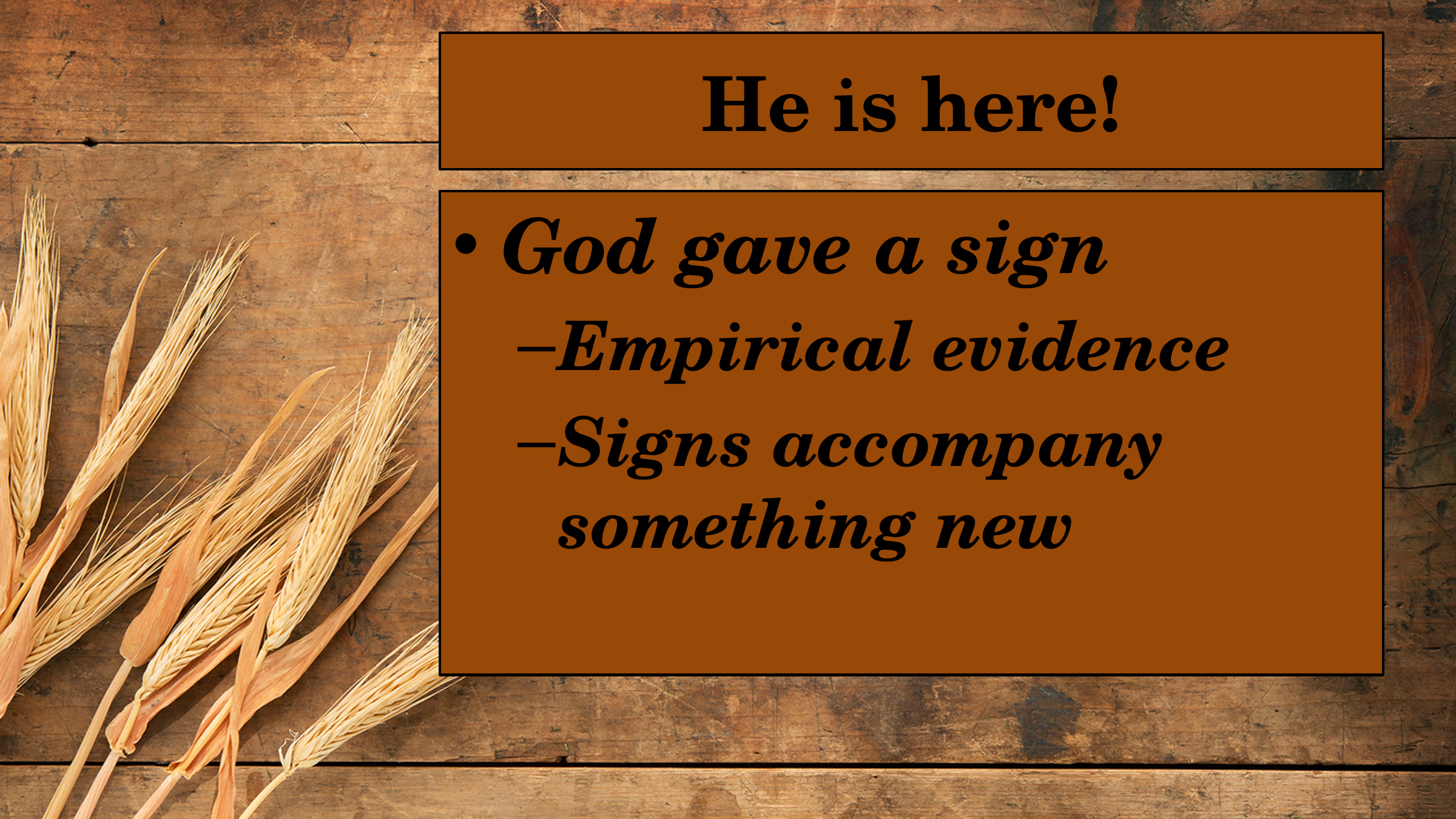

# He is here!
God gave a sign
Empirical evidence
Signs accompany something new